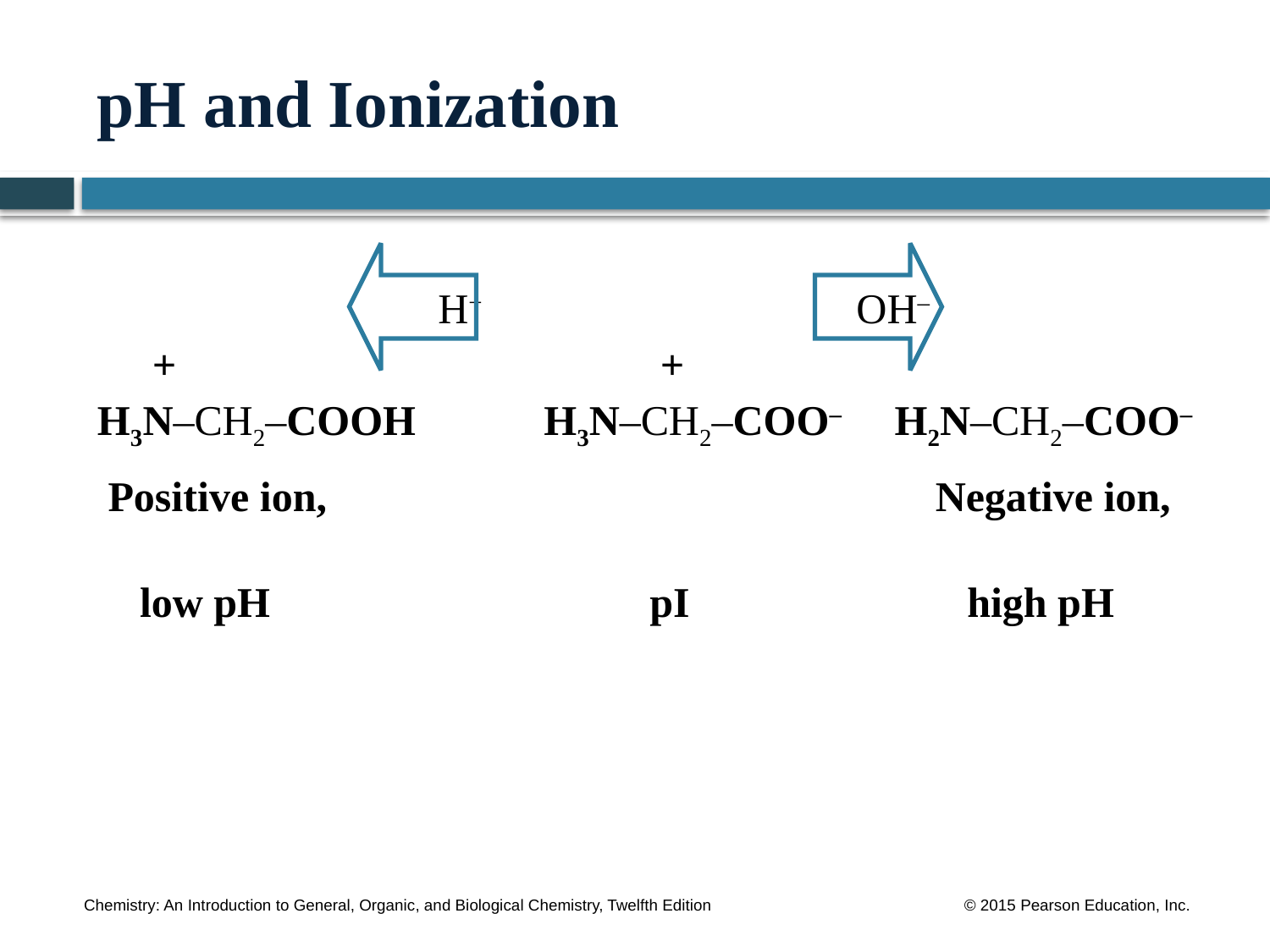

# pH and Ionization

			    H+			             OH–
	 +			             +
H3N–CH2–COOH 	  H3N–CH2–COO–     H2N–CH2–COO–
 Positive ion,	                			   Negative ion,
    low pH		         	pI	   	      high pH